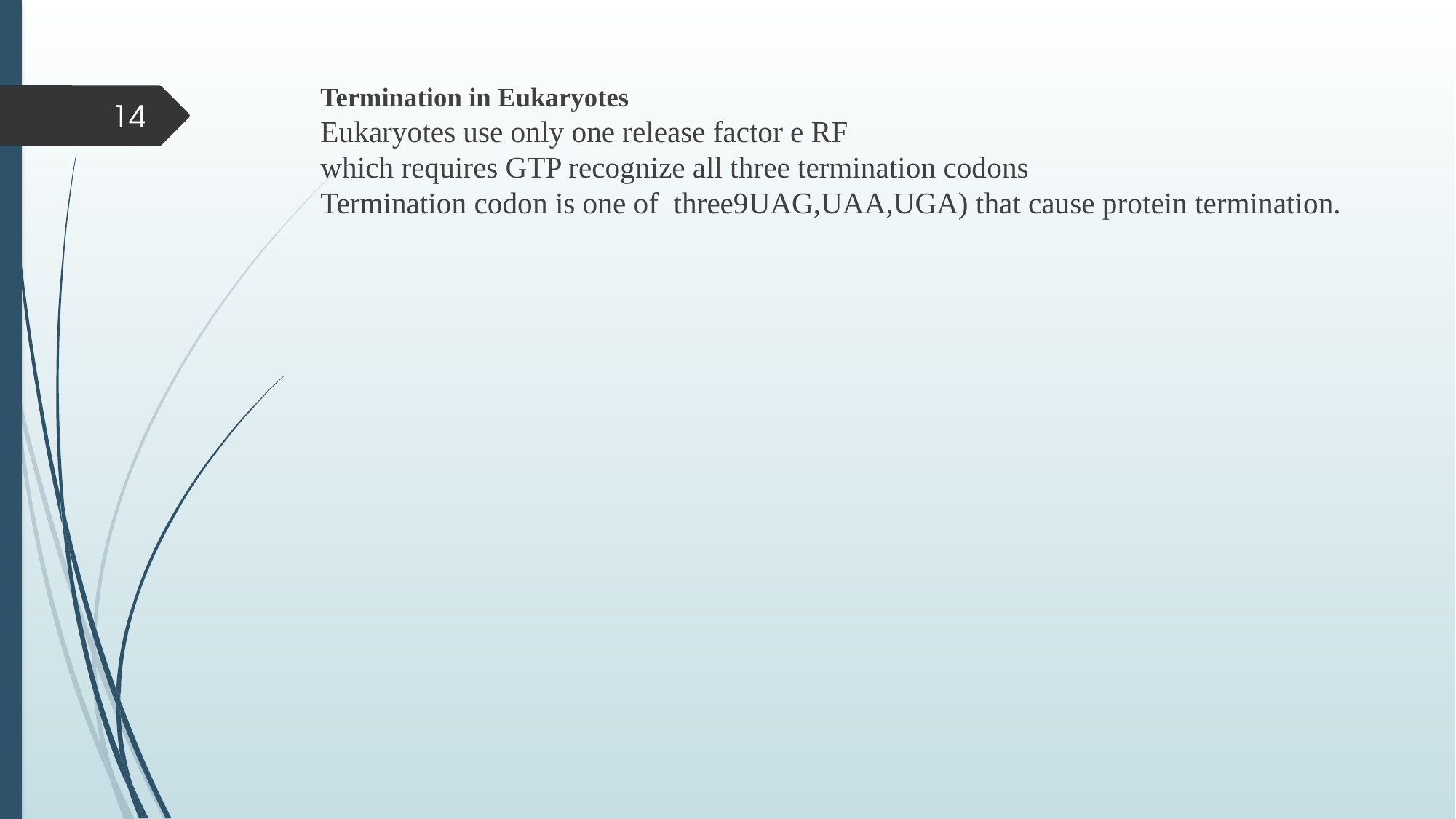

# Termination in Eukaryotes Eukaryotes use only one release factor e RF which requires GTP recognize all three termination codons Termination codon is one of  three9UAG,UAA,UGA) that cause protein termination.
14